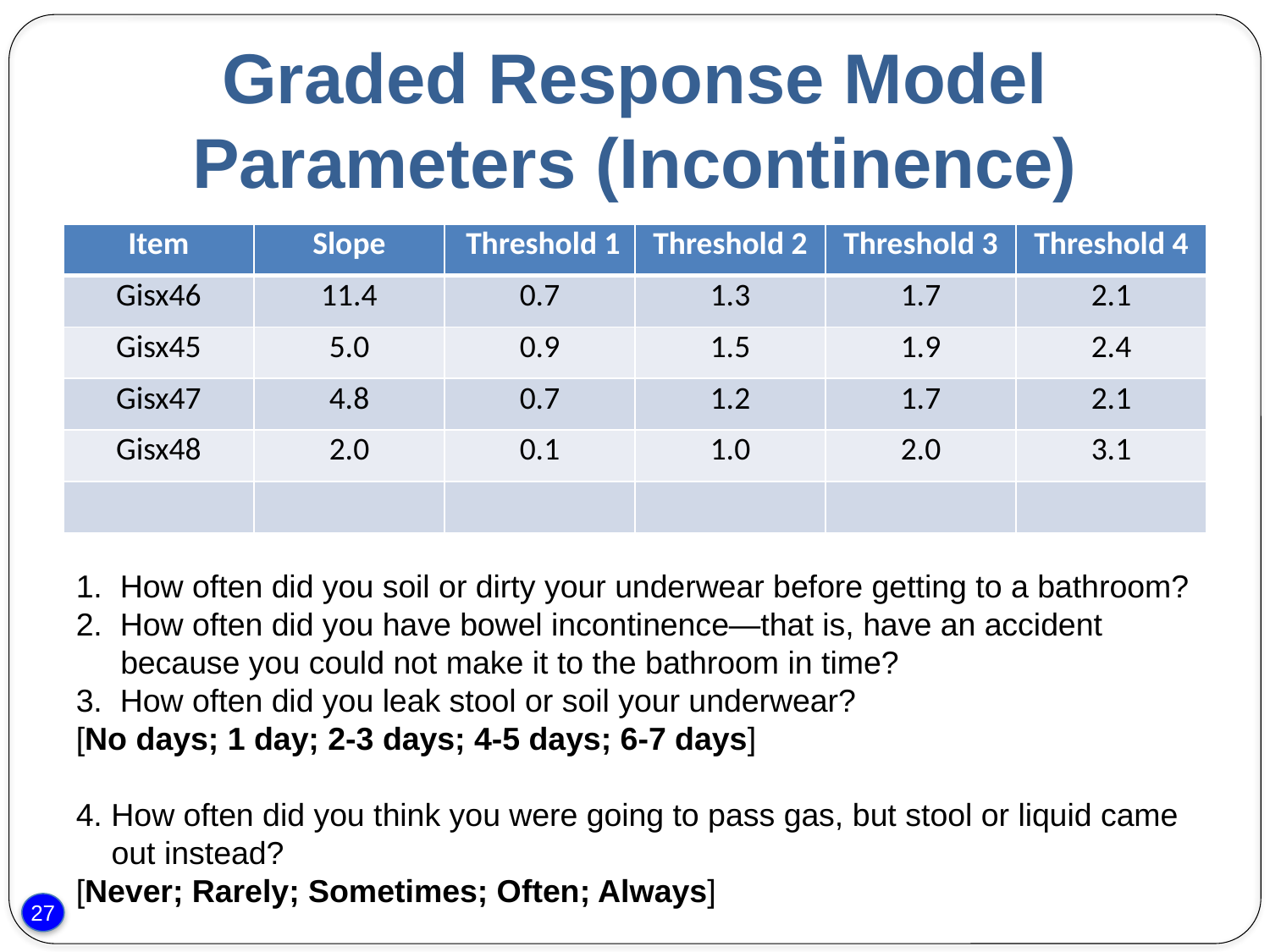

# Graded Response Model Parameters (Incontinence)
| Item | Slope | Threshold 1 | Threshold 2 | Threshold 3 | Threshold 4 |
| --- | --- | --- | --- | --- | --- |
| Gisx46 | 11.4 | 0.7 | 1.3 | 1.7 | 2.1 |
| Gisx45 | 5.0 | 0.9 | 1.5 | 1.9 | 2.4 |
| Gisx47 | 4.8 | 0.7 | 1.2 | 1.7 | 2.1 |
| Gisx48 | 2.0 | 0.1 | 1.0 | 2.0 | 3.1 |
|  |  |  |  |  |  |
1.  How often did you soil or dirty your underwear before getting to a bathroom?
2.  How often did you have bowel incontinence—that is, have an accident
     because you could not make it to the bathroom in time?
3.  How often did you leak stool or soil your underwear?
[No days; 1 day; 2-3 days; 4-5 days; 6-7 days]

4. How often did you think you were going to pass gas, but stool or liquid came
    out instead?
[Never; Rarely; Sometimes; Often; Always]